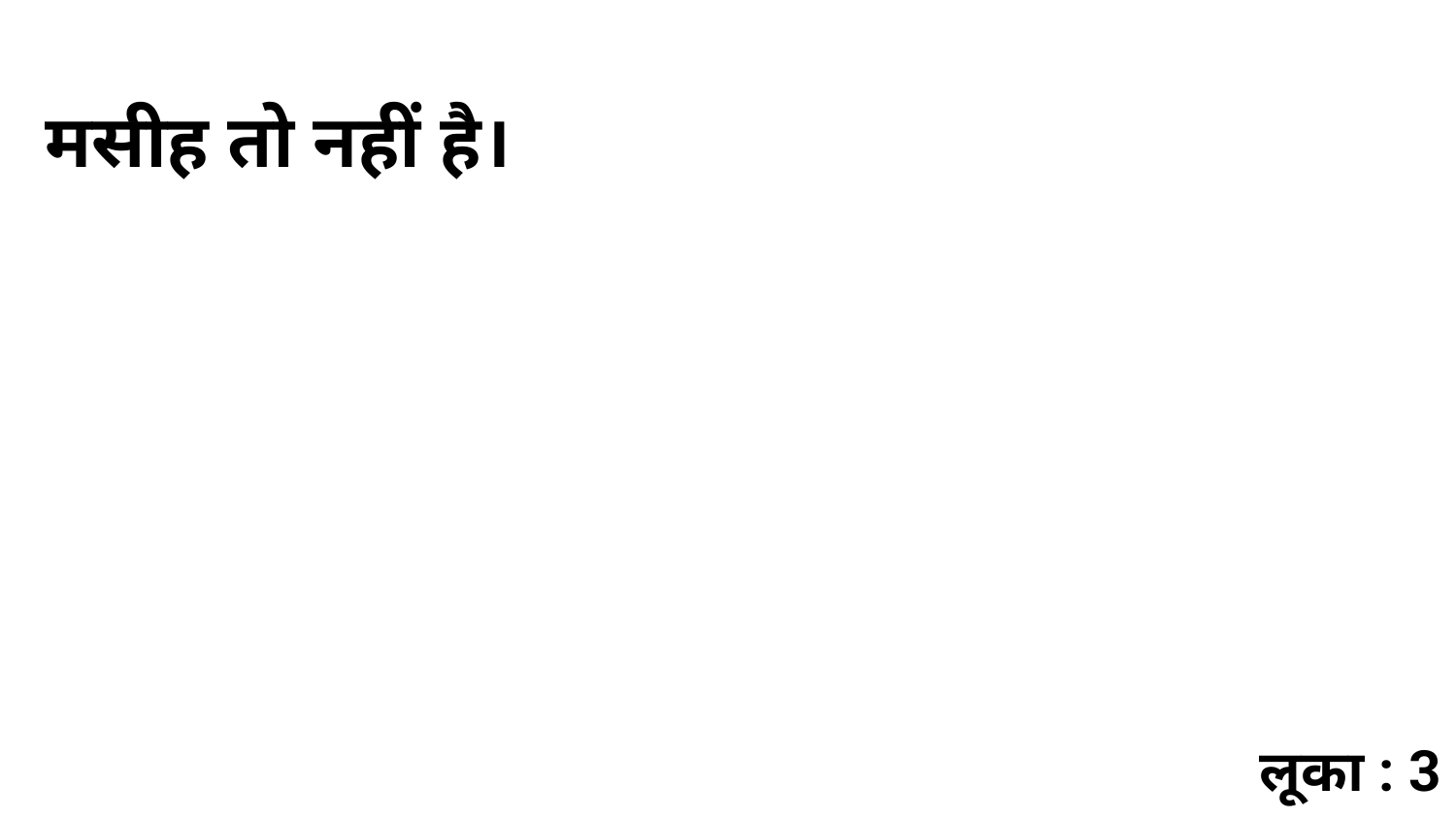

मसीह तो नहीं है।
लूका : 3